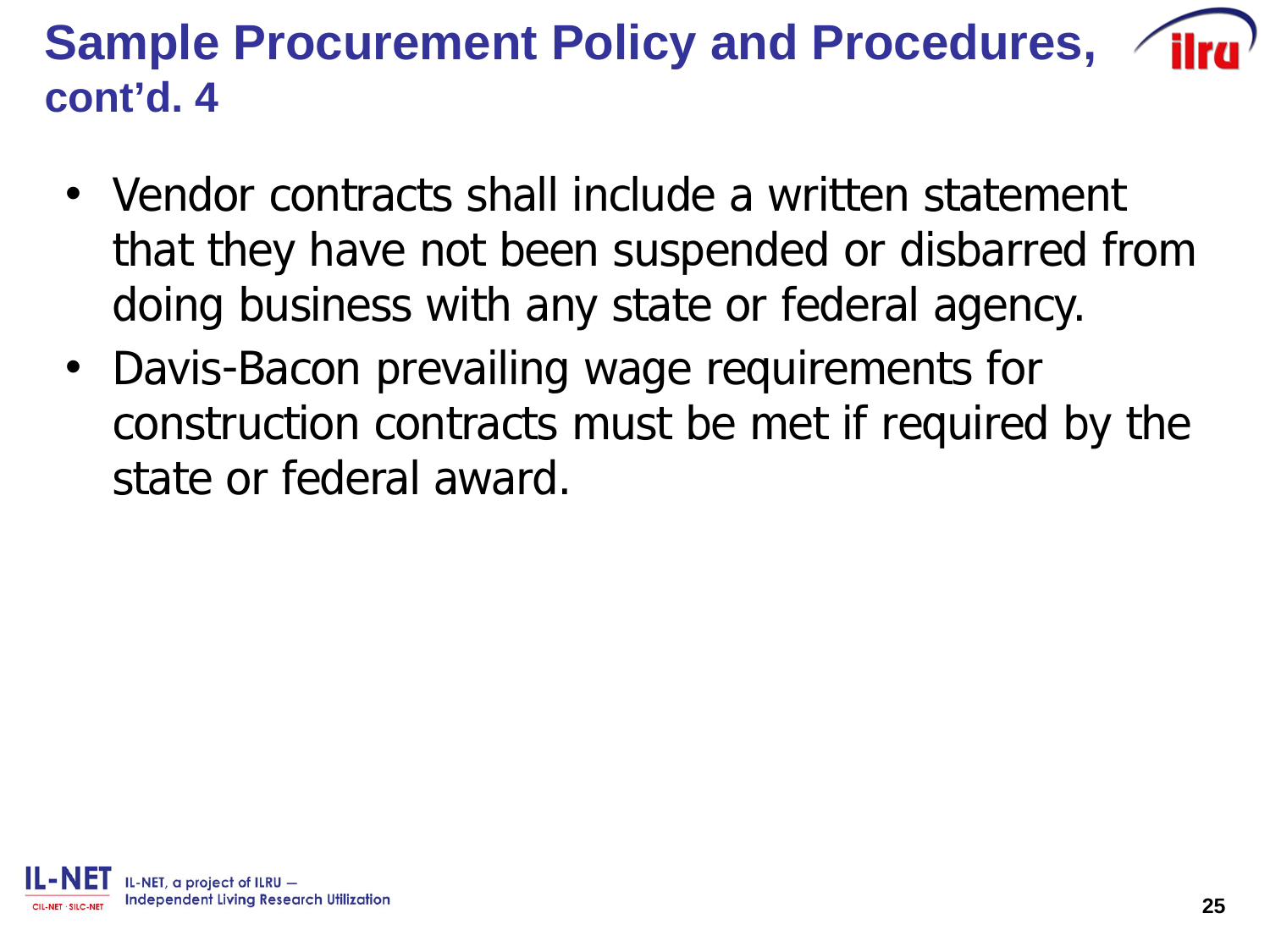

# Sample Procurement Policy and Procedures, cont’d. 4
Vendor contracts shall include a written statement that they have not been suspended or disbarred from doing business with any state or federal agency.
Davis-Bacon prevailing wage requirements for construction contracts must be met if required by the state or federal award.